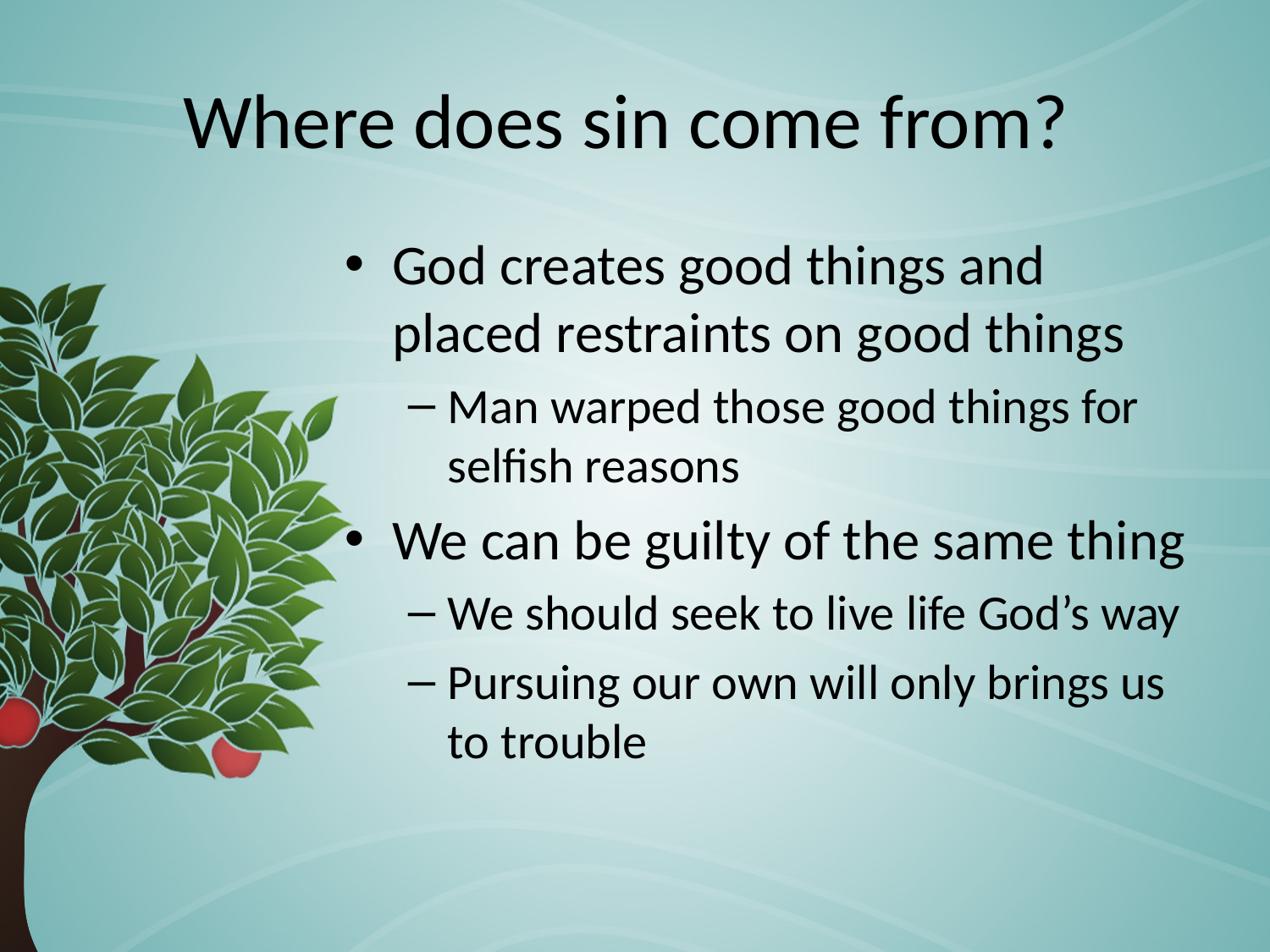

# Where does sin come from?
God creates good things and placed restraints on good things
Man warped those good things for selfish reasons
We can be guilty of the same thing
We should seek to live life God’s way
Pursuing our own will only brings us to trouble